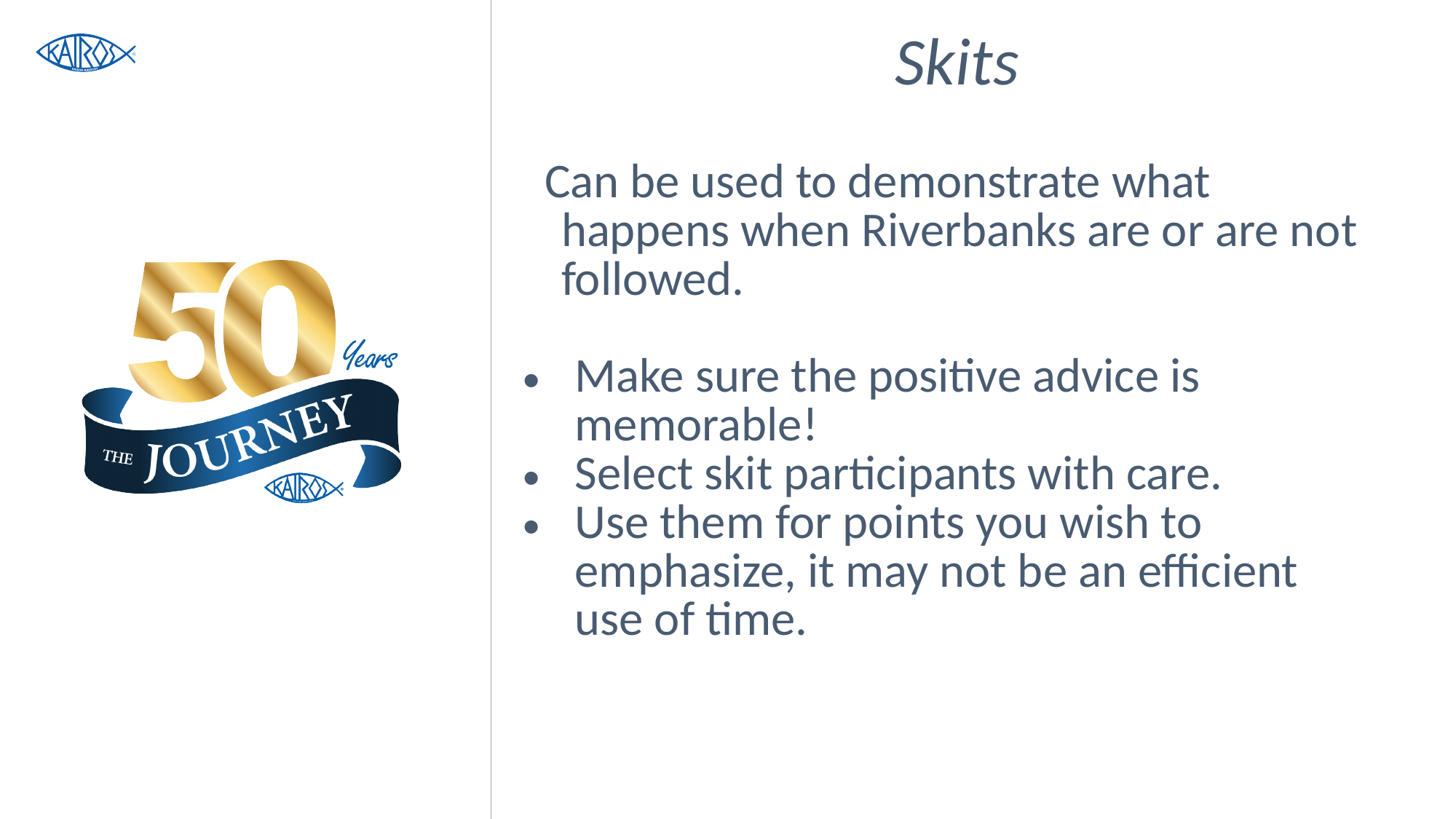

# Skits

Can be used to demonstrate what happens when Riverbanks are or are not followed.

Make sure the positive advice is memorable!
Select skit participants with care.
Use them for points you wish to emphasize, it may not be an efficient use of time.